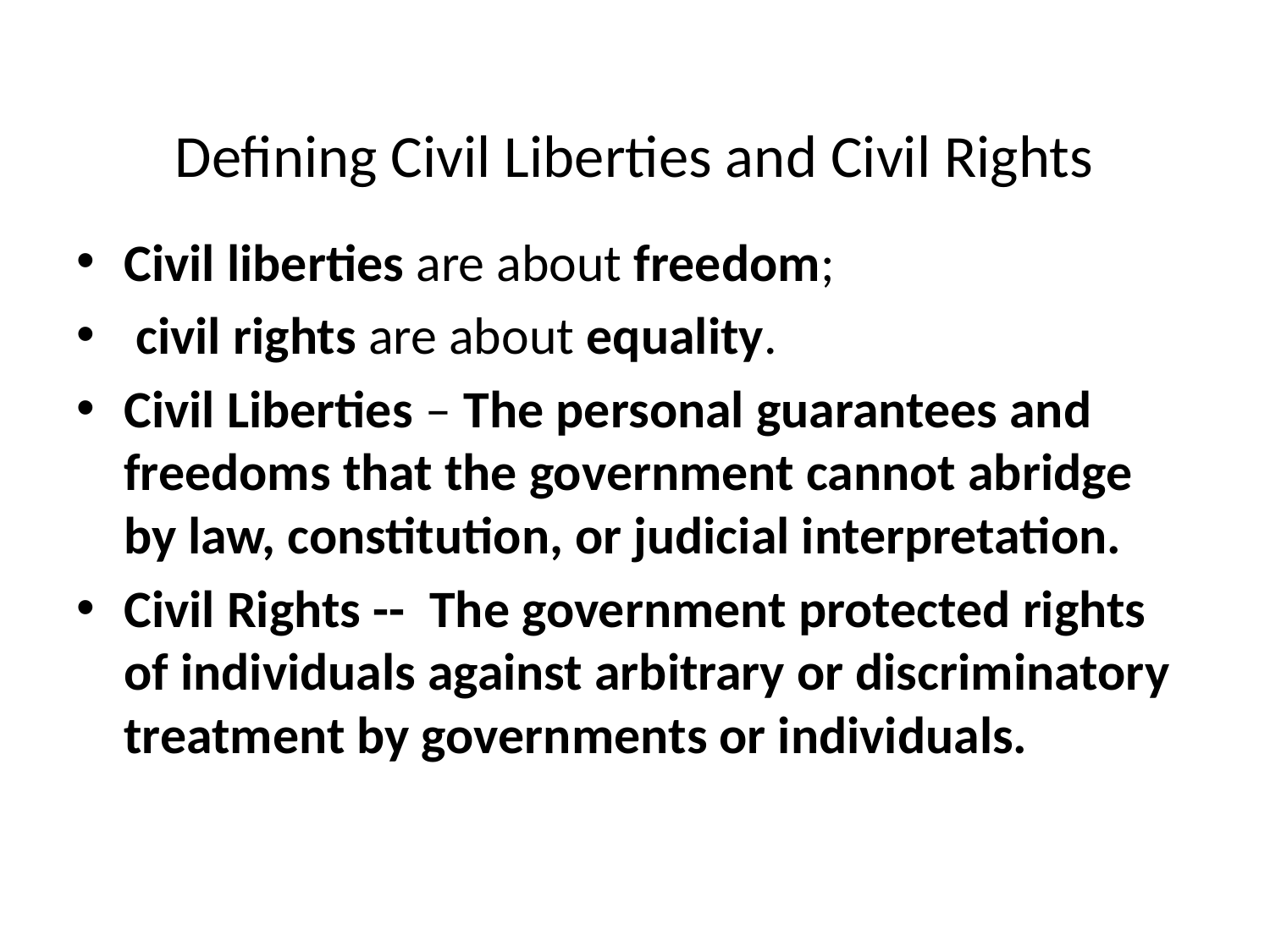

# Defining Civil Liberties and Civil Rights
Civil liberties are about freedom;
 civil rights are about equality.
Civil Liberties – The personal guarantees and freedoms that the government cannot abridge by law, constitution, or judicial interpretation.
Civil Rights --  The government protected rights of individuals against arbitrary or discriminatory treatment by governments or individuals.